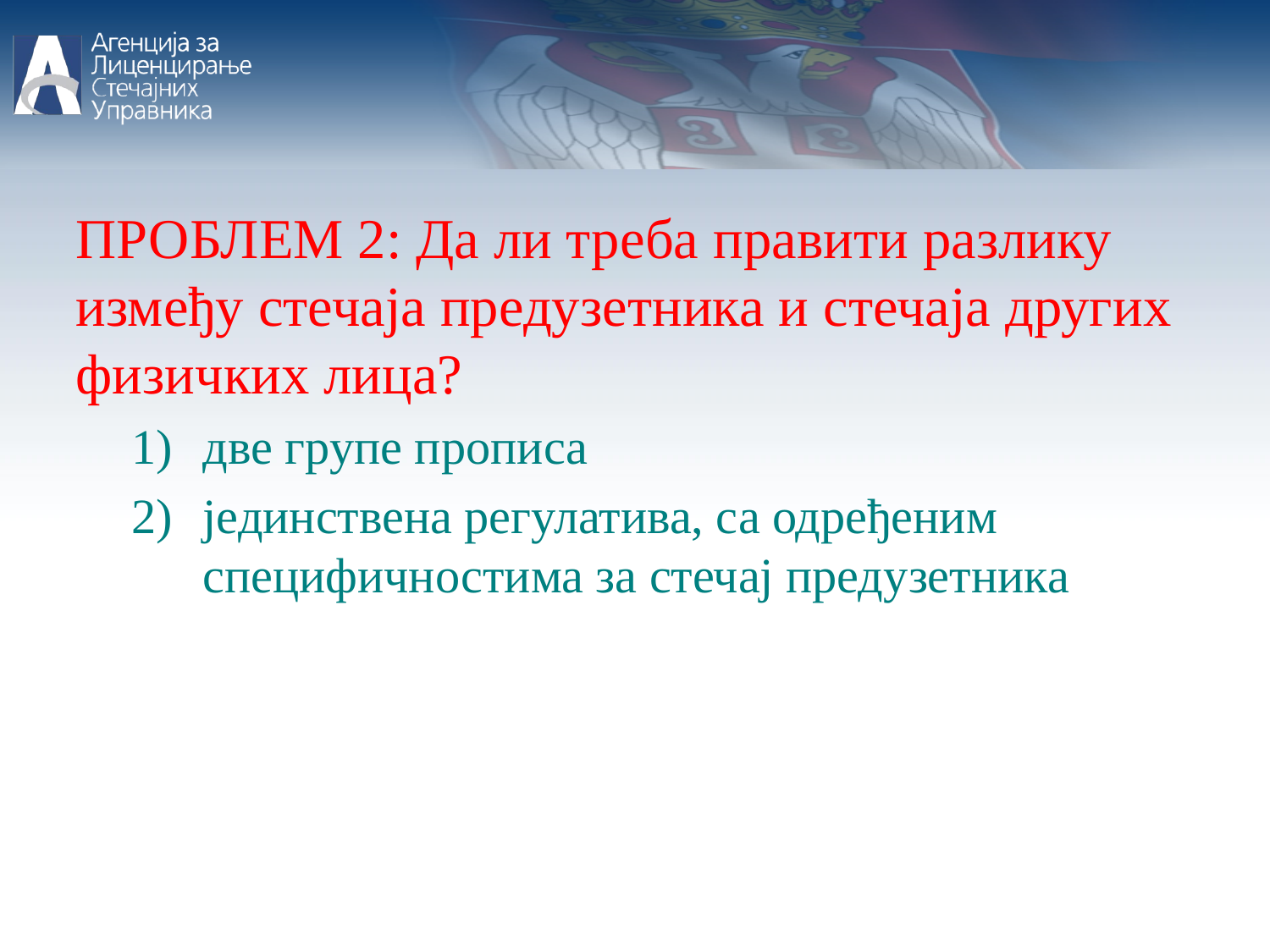

ПРОБЛЕМ 2: Да ли треба правити разлику између стечаја предузетника и стечаја других физичких лица?
две групе прописа
јединствена регулатива, са одређеним специфичностима за стечај предузетника